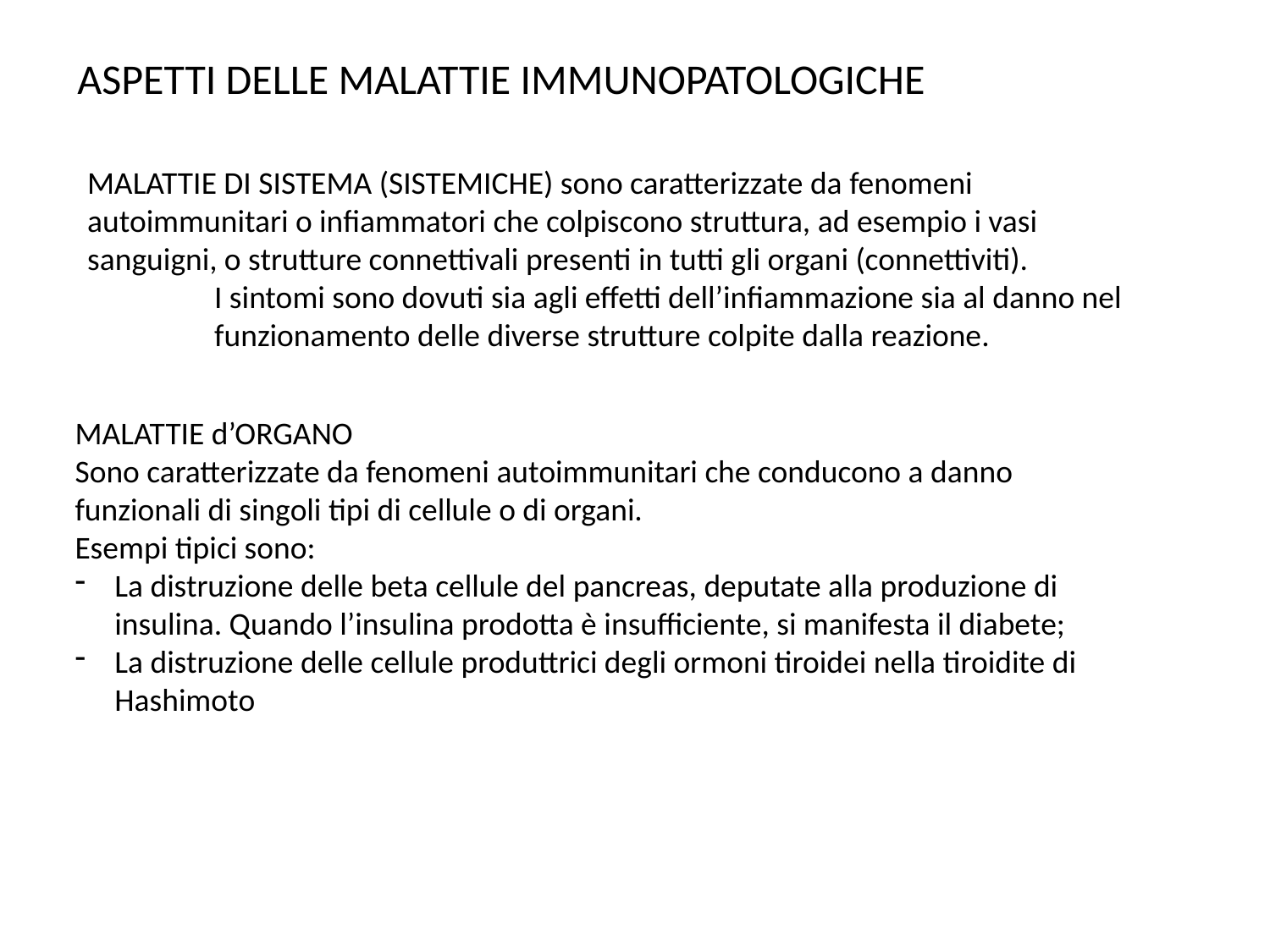

ASPETTI DELLE MALATTIE IMMUNOPATOLOGICHE
MALATTIE DI SISTEMA (SISTEMICHE) sono caratterizzate da fenomeni autoimmunitari o infiammatori che colpiscono struttura, ad esempio i vasi sanguigni, o strutture connettivali presenti in tutti gli organi (connettiviti).
	I sintomi sono dovuti sia agli effetti dell’infiammazione sia al danno nel 	funzionamento delle diverse strutture colpite dalla reazione.
MALATTIE d’ORGANO
Sono caratterizzate da fenomeni autoimmunitari che conducono a danno funzionali di singoli tipi di cellule o di organi.
Esempi tipici sono:
La distruzione delle beta cellule del pancreas, deputate alla produzione di insulina. Quando l’insulina prodotta è insufficiente, si manifesta il diabete;
La distruzione delle cellule produttrici degli ormoni tiroidei nella tiroidite di Hashimoto